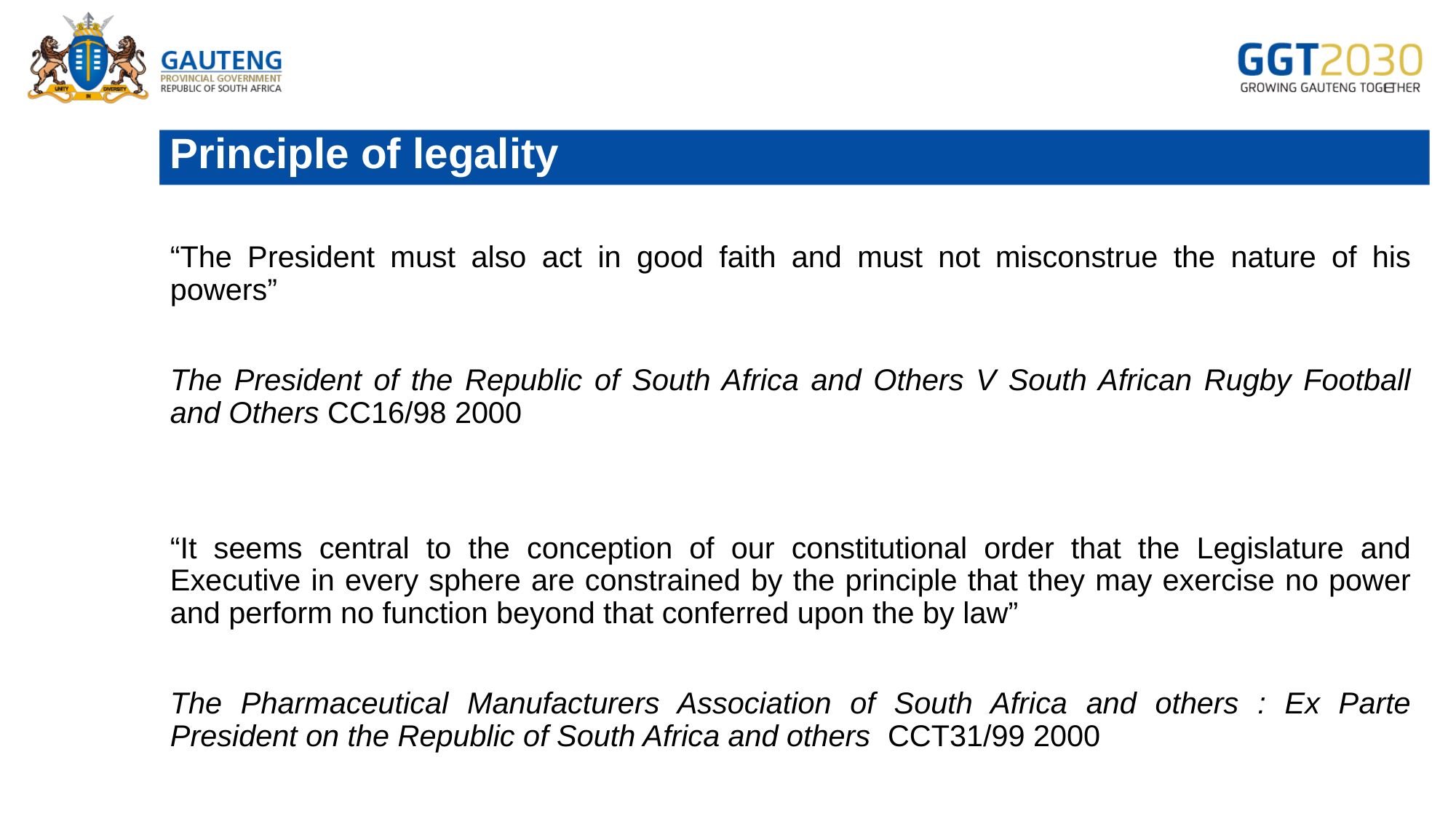

# Principle of legality

“The President must also act in good faith and must not misconstrue the nature of his powers”

The President of the Republic of South Africa and Others V South African Rugby Football and Others CC16/98 2000

“It seems central to the conception of our constitutional order that the Legislature and Executive in every sphere are constrained by the principle that they may exercise no power and perform no function beyond that conferred upon the by law”

The Pharmaceutical Manufacturers Association of South Africa and others : Ex Parte President on the Republic of South Africa and others  CCT31/99 2000